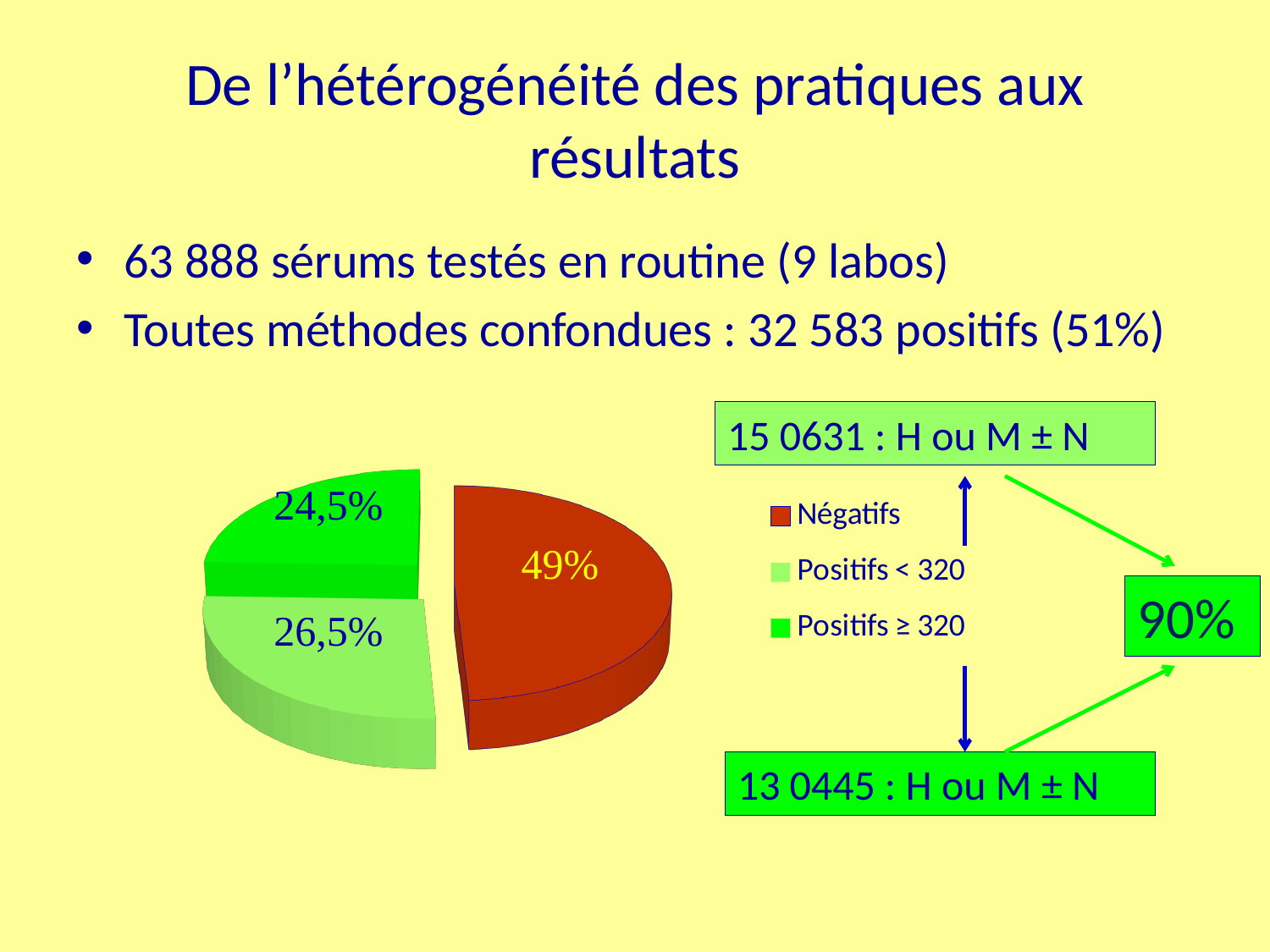

# De l’hétérogénéité des pratiques aux résultats
63 888 sérums testés en routine (9 labos)
Toutes méthodes confondues : 32 583 positifs (51%)

[unsupported chart]

15 0631 : H ou M ± N
90%
13 0445 : H ou M ± N